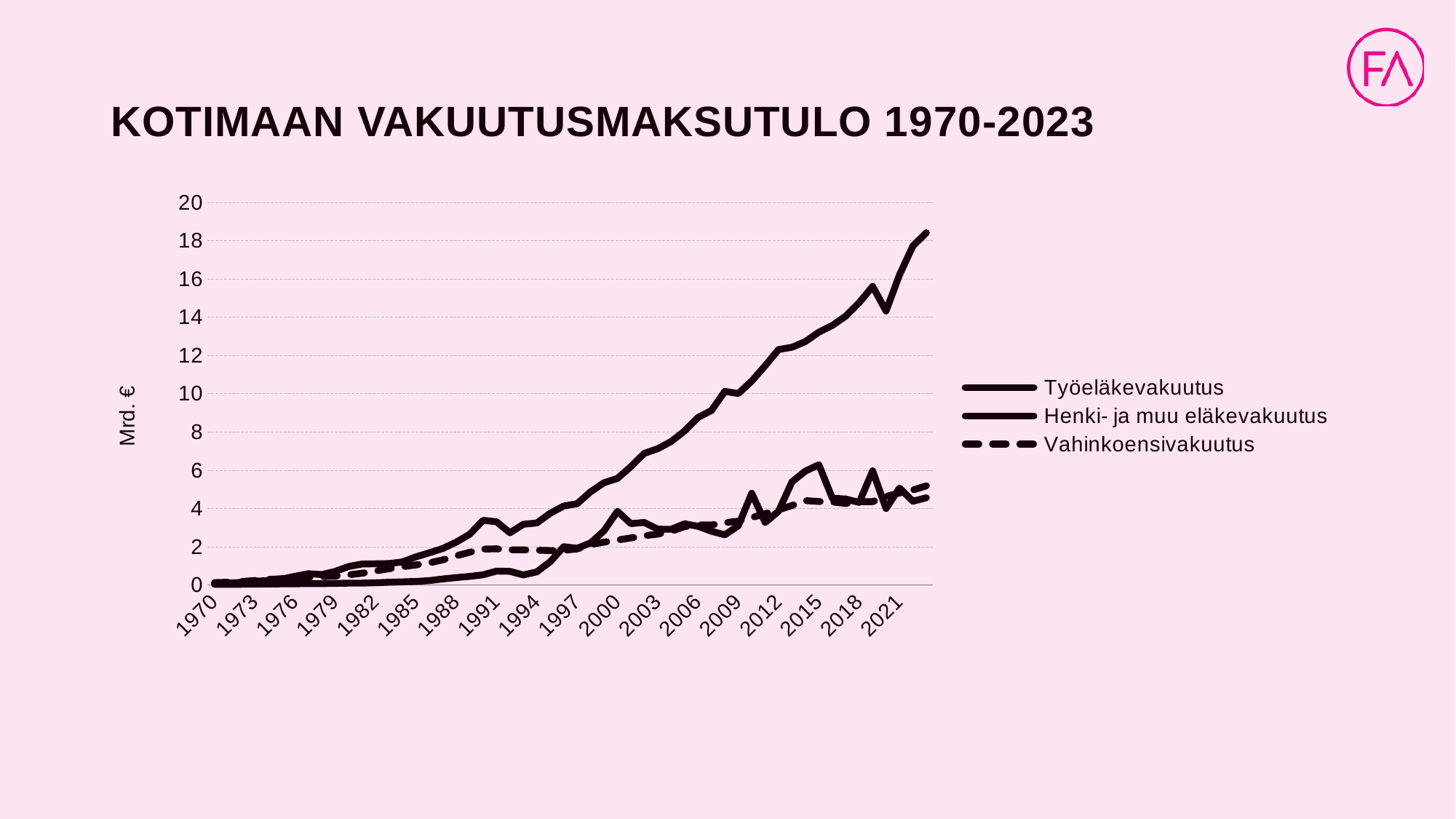

# KOTIMAAN VAKUUTUSMAKSUTULO 1970-2023

### Chart

| Category |  Työeläkevakuutus |  Henki- ja muu eläkevakuutus |  Vahinkoensivakuutus |
|---|---|---|---|
| 1970 | 0.074675439 | 0.027751008 | 0.11924524 |
| 1971 | 0.093512487 | 0.02842376 | 0.139259603 |
| 1972 | 0.131522958 | 0.032796646 | 0.173738128 |
| 1973 | 0.191734236 | 0.039187787 | 0.230753835 |
| 1974 | 0.224026318 | 0.045578928 | 0.282051153 |
| 1975 | 0.3008882 | 0.052474633 | 0.325443638 |
| 1976 | 0.450911831 | 0.056342955 | 0.373377197 |
| 1977 | 0.586303112 | 0.06811611 | 0.403987399 |
| 1978 | 0.537696801 | 0.066097855 | 0.427701897 |
| 1979 | 0.707398419 | 0.078543762 | 0.46722606 |
| 1980 | 0.962875879 | 0.090485104 | 0.525755458 |
| 1981 | 1.091203267 | 0.09250336 | 0.609849421 |
| 1982 | 1.101294542 | 0.111340407 | 0.727749158 |
| 1983 | 1.116599644 | 0.137577724 | 0.844639767 |
| 1984 | 1.199516292 | 0.157592087 | 0.949252657 |
| 1985 | 1.465757779 | 0.179792893 | 1.044110647 |
| 1986 | 1.676497251 | 0.224530882 | 1.149900853 |
| 1987 | 1.901364509 | 0.308288469 | 1.30917482 |
| 1988 | 2.235890294 | 0.381113841 | 1.518232412 |
| 1989 | 2.646773399 | 0.443511562 | 1.70576195 |
| 1990 | 3.374354369 | 0.526764586 | 1.871763434 |
| 1991 | 3.299006178 | 0.719676137 | 1.885386656 |
| 1992 | 2.72212159 | 0.706893855 | 1.832239271 |
| 1993 | 3.166642279 | 0.519364317 | 1.831902895 |
| 1994 | 3.236272081 | 0.683011169 | 1.811435602 |
| 1995 | 3.744535995 | 1.21263495 | 1.794510178 |
| 1996 | 4.121445138 | 1.994876996 | 1.804449075 |
| 1997 | 4.244390512 | 1.914314979 | 1.879504115 |
| 1998 | 4.863994833 | 2.193002373 | 2.108619799 |
| 1999 | 5.33878935 | 2.825388977 | 2.234712979 |
| 2000 | 5.565002111 | 3.849148885 | 2.34571701 |
| 2001 | 6.18 | 3.201 | 2.453 |
| 2002 | 6.875 | 3.263 | 2.567 |
| 2003 | 7.119 | 2.911 | 2.655 |
| 2004 | 7.494 | 2.907 | 2.803 |
| 2005 | 8.046 | 3.195 | 3.046 |
| 2006 | 8.749 | 3.062 | 3.137 |
| 2007 | 9.119 | 2.804 | 3.129 |
| 2008 | 10.118 | 2.617 | 3.25 |
| 2009 | 10.006 | 3.088 | 3.33 |
| 2010 | 10.653 | 4.791 | 3.515 |
| 2011 | 11.462 | 3.258 | 3.723 |
| 2012 | 12.304 | 3.856 | 3.923 |
| 2013 | 12.424 | 5.389 | 4.149 |
| 2014 | 12.722 | 5.952 | 4.405 |
| 2015 | 13.215 | 6.278 | 4.359 |
| 2016 | 13.564 | 4.532 | 4.335 |
| 2017 | 14.051 | 4.489 | 4.254 |
| 2018 | 14.756 | 4.309 | 4.347 |
| 2019 | 15.605 | 5.963 | 4.351 |
| 2020 | 14.319 | 3.992 | 4.621 |
| 2021 | 16.207 | 5.064 | 4.804 |
| 2022 | 17.721 | 4.373 | 4.961 |
| 2023 | 18.41 | 4.555 | 5.177 |